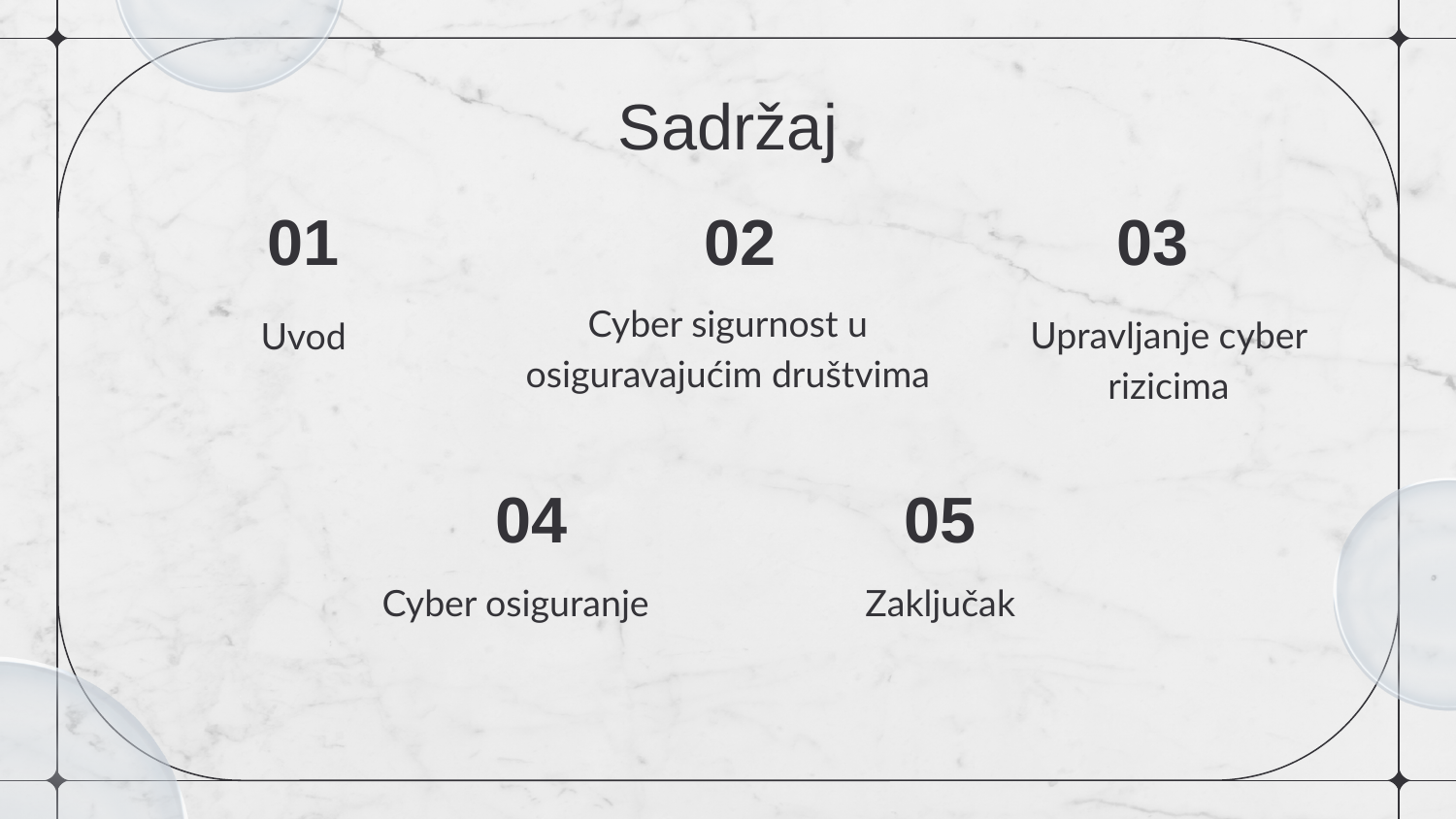

Sadržaj
# 01
02
03
Cyber sigurnost u osiguravajućim društvima
Upravljanje cyber rizicima
Uvod
04
05
Cyber osiguranje
Zaključak